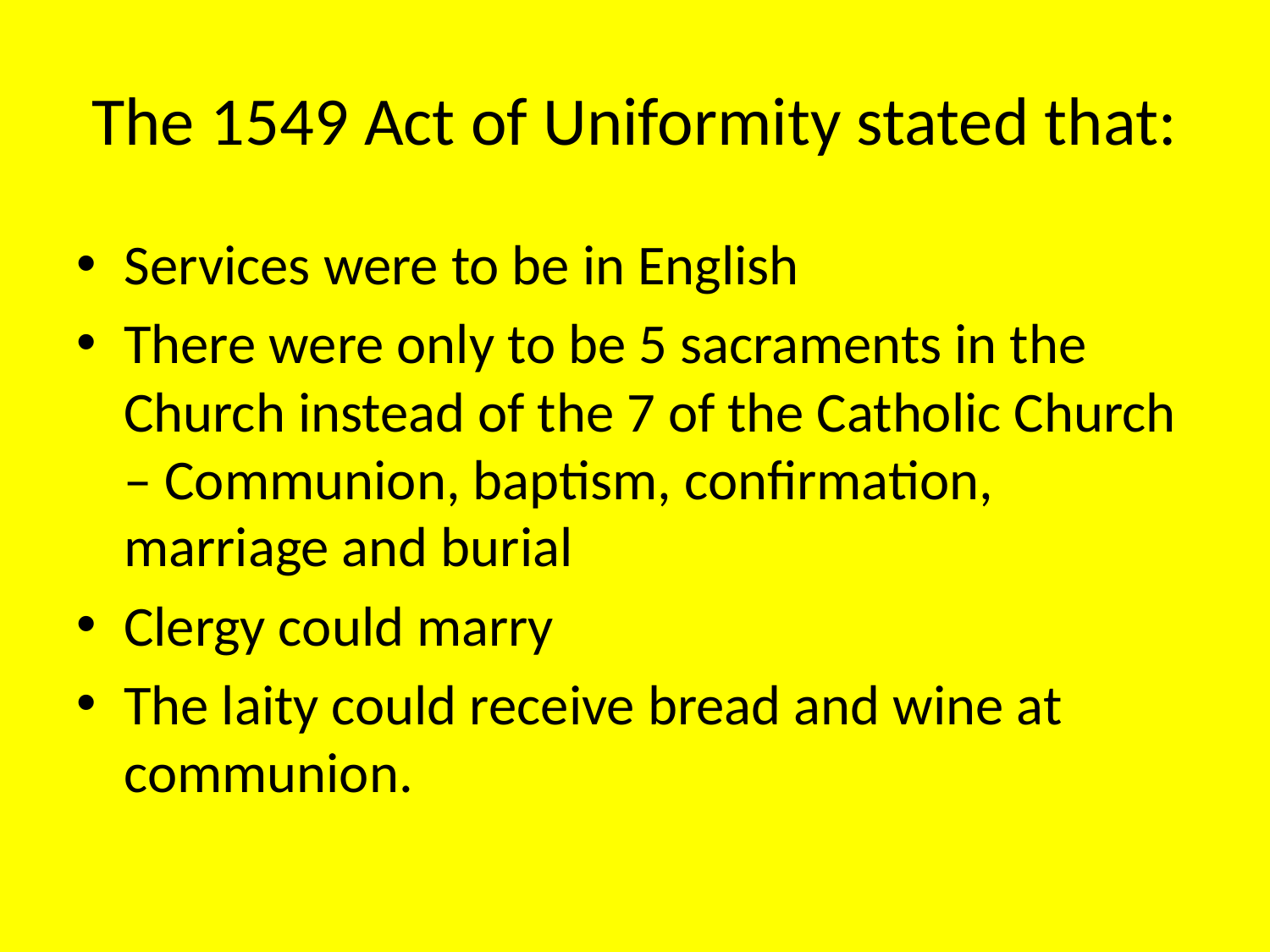

# The 1549 Act of Uniformity stated that:
Services were to be in English
There were only to be 5 sacraments in the Church instead of the 7 of the Catholic Church – Communion, baptism, confirmation, marriage and burial
Clergy could marry
The laity could receive bread and wine at communion.